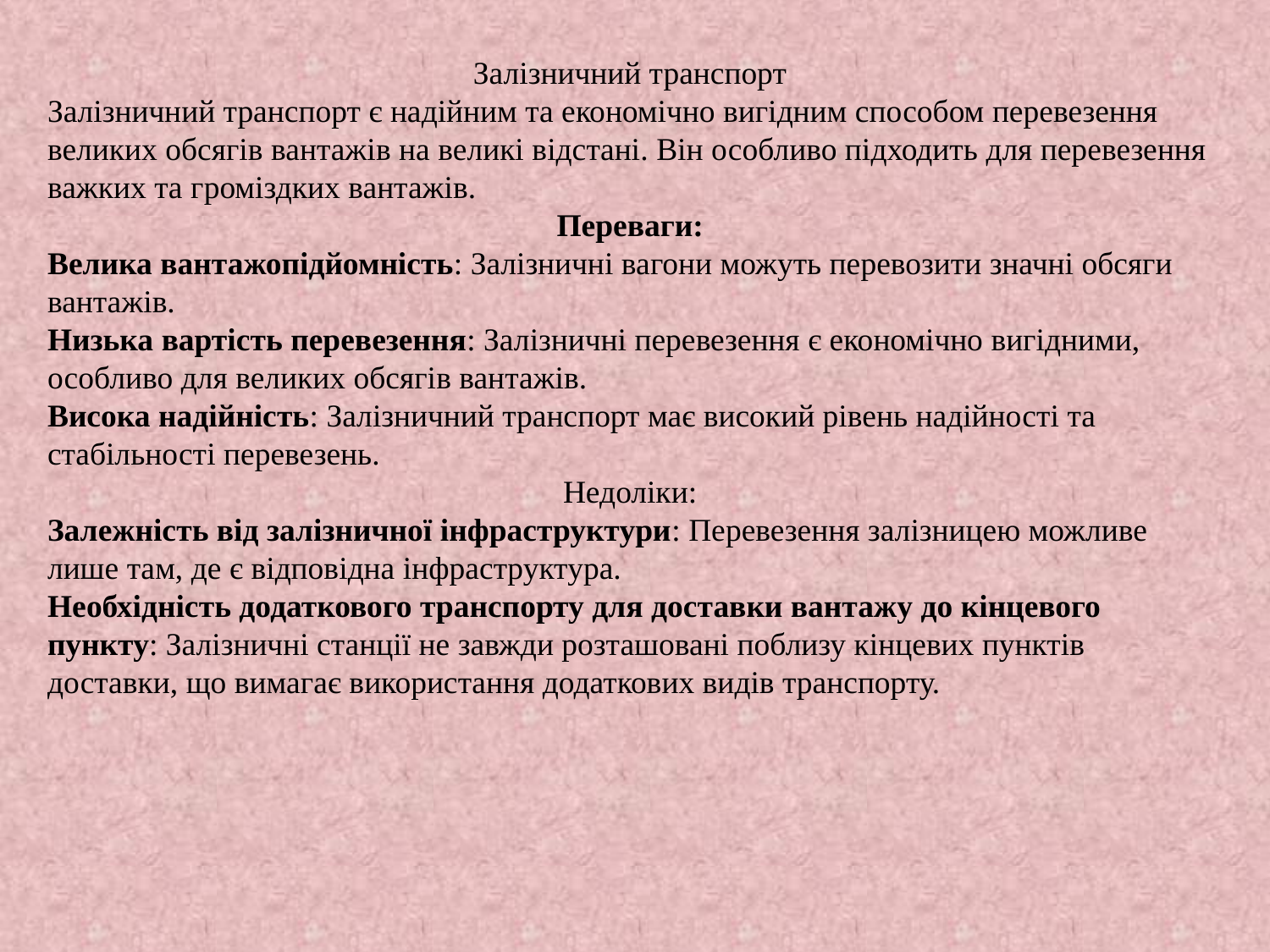

Залізничний транспорт
Залізничний транспорт є надійним та економічно вигідним способом перевезення великих обсягів вантажів на великі відстані. Він особливо підходить для перевезення важких та громіздких вантажів.
Переваги:
Велика вантажопідйомність: Залізничні вагони можуть перевозити значні обсяги вантажів.
Низька вартість перевезення: Залізничні перевезення є економічно вигідними, особливо для великих обсягів вантажів.
Висока надійність: Залізничний транспорт має високий рівень надійності та стабільності перевезень.
Недоліки:
Залежність від залізничної інфраструктури: Перевезення залізницею можливе лише там, де є відповідна інфраструктура.
Необхідність додаткового транспорту для доставки вантажу до кінцевого пункту: Залізничні станції не завжди розташовані поблизу кінцевих пунктів доставки, що вимагає використання додаткових видів транспорту.